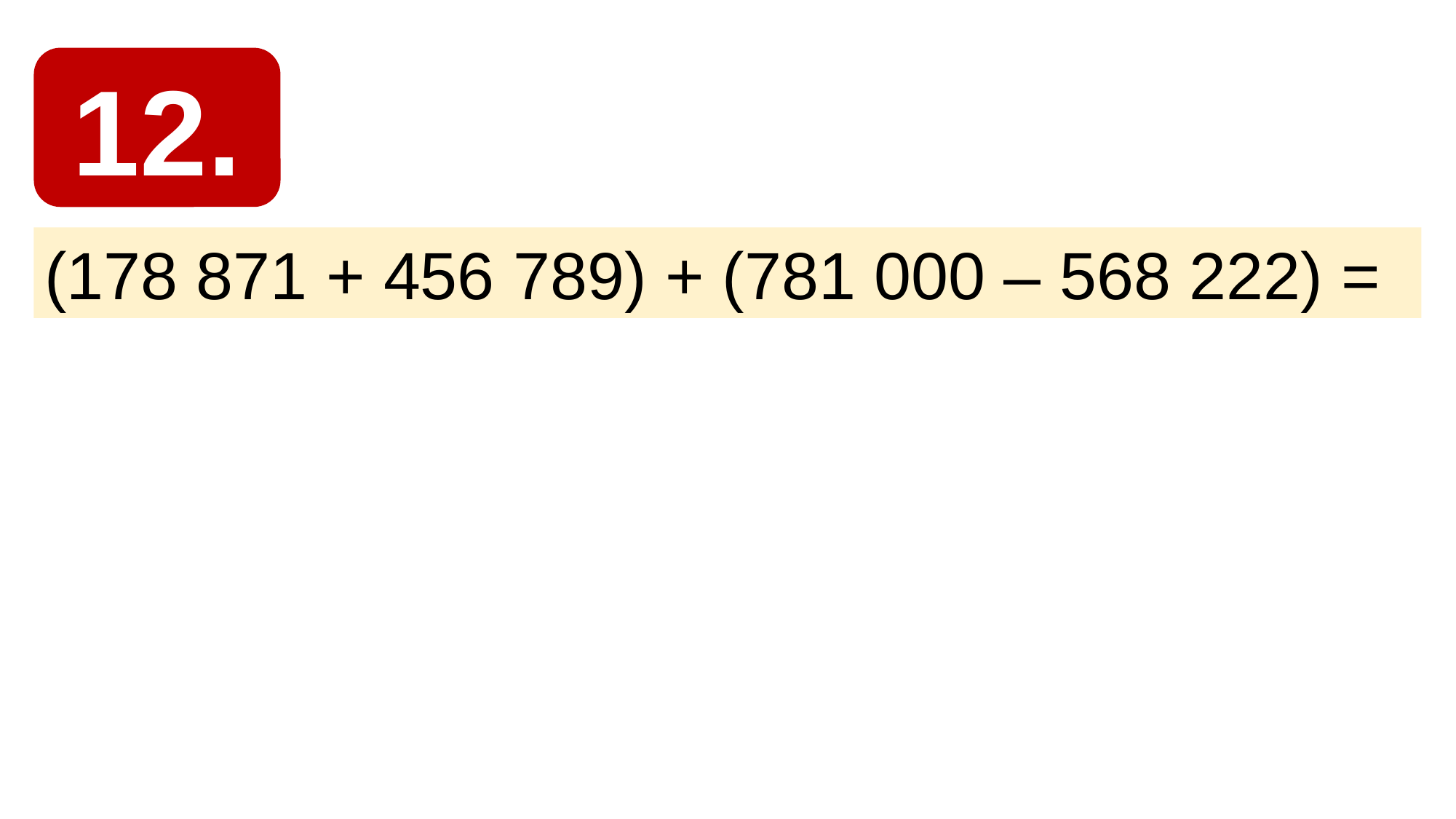

12.
(178 871 + 456 789) + (781 000 – 568 222) =